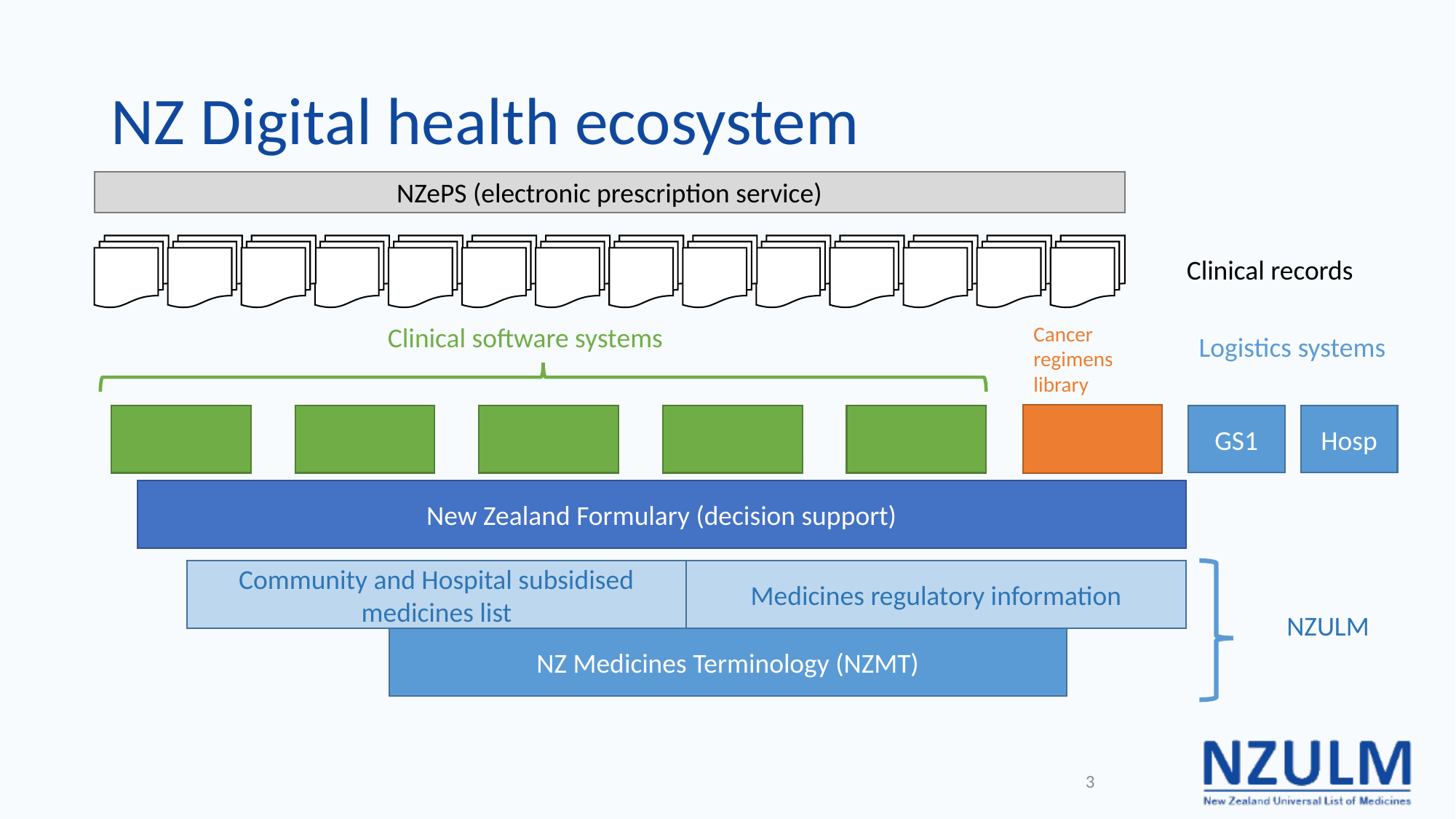

# NZ Digital health ecosystem
NZePS (electronic prescription service)

Clinical records
Clinical software systems
Cancer regimens library
Logistics systems

GS1
Hosp
New Zealand Formulary (decision support)

Community and Hospital subsidised medicines list
Medicines regulatory information
NZULM
NZ Medicines Terminology (NZMT)
3